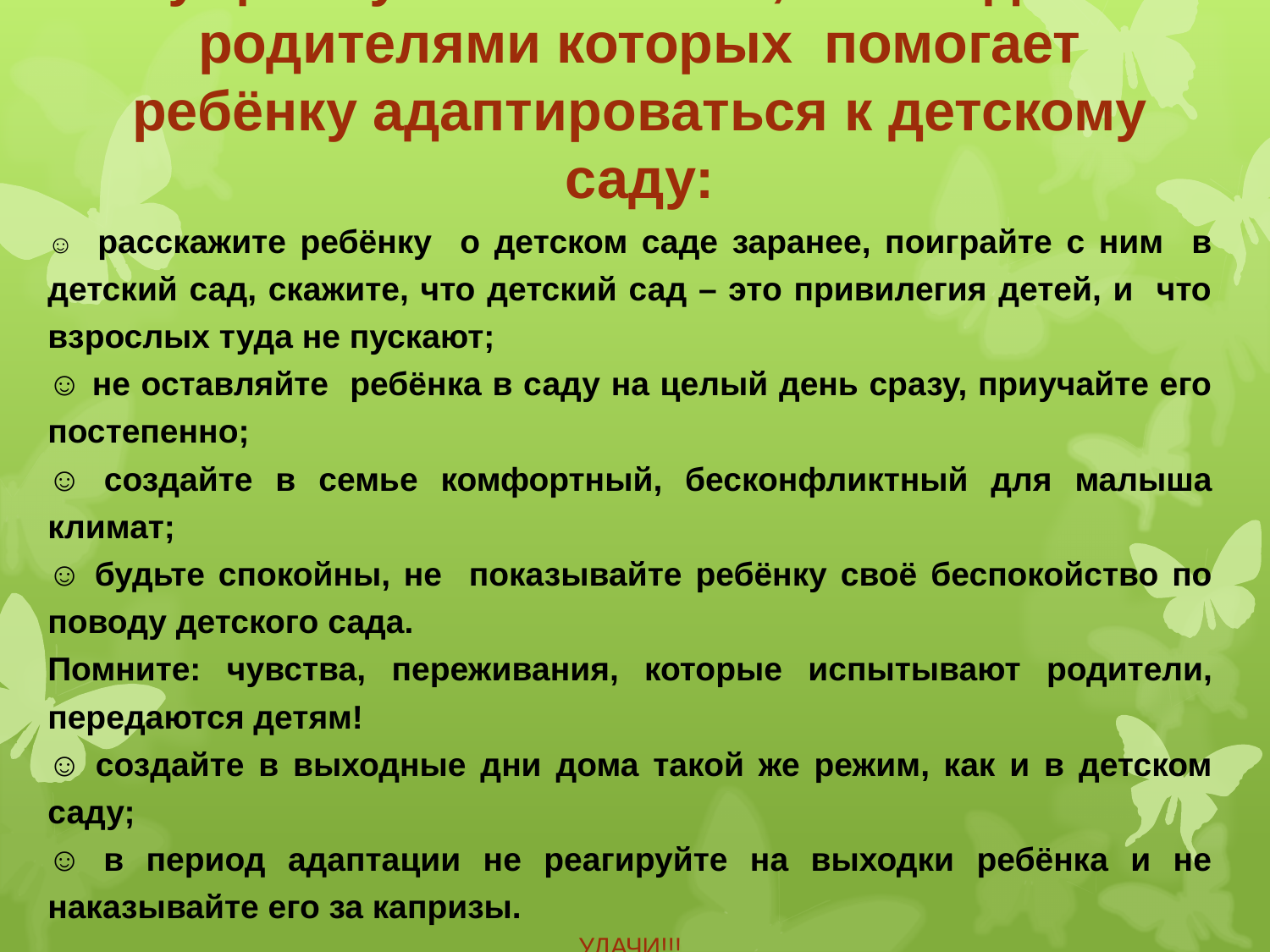

# Существуют УСЛОВИЯ, соблюдение родителями которых  помогает ребёнку адаптироваться к детскому саду:
☺  расскажите ребёнку  о детском саде заранее, поиграйте с ним  в детский сад, скажите, что детский сад – это привилегия детей, и  что взрослых туда не пускают;
☺ не оставляйте  ребёнка в саду на целый день сразу, приучайте его постепенно;
☺ создайте в семье комфортный, бесконфликтный для малыша климат;
☺ будьте спокойны, не  показывайте ребёнку своё беспокойство по поводу детского сада.
Помните: чувства, переживания, которые испытывают родители, передаются детям!
☺ создайте в выходные дни дома такой же режим, как и в детском саду;
☺ в период адаптации не реагируйте на выходки ребёнка и не наказывайте его за капризы.
УДАЧИ!!!